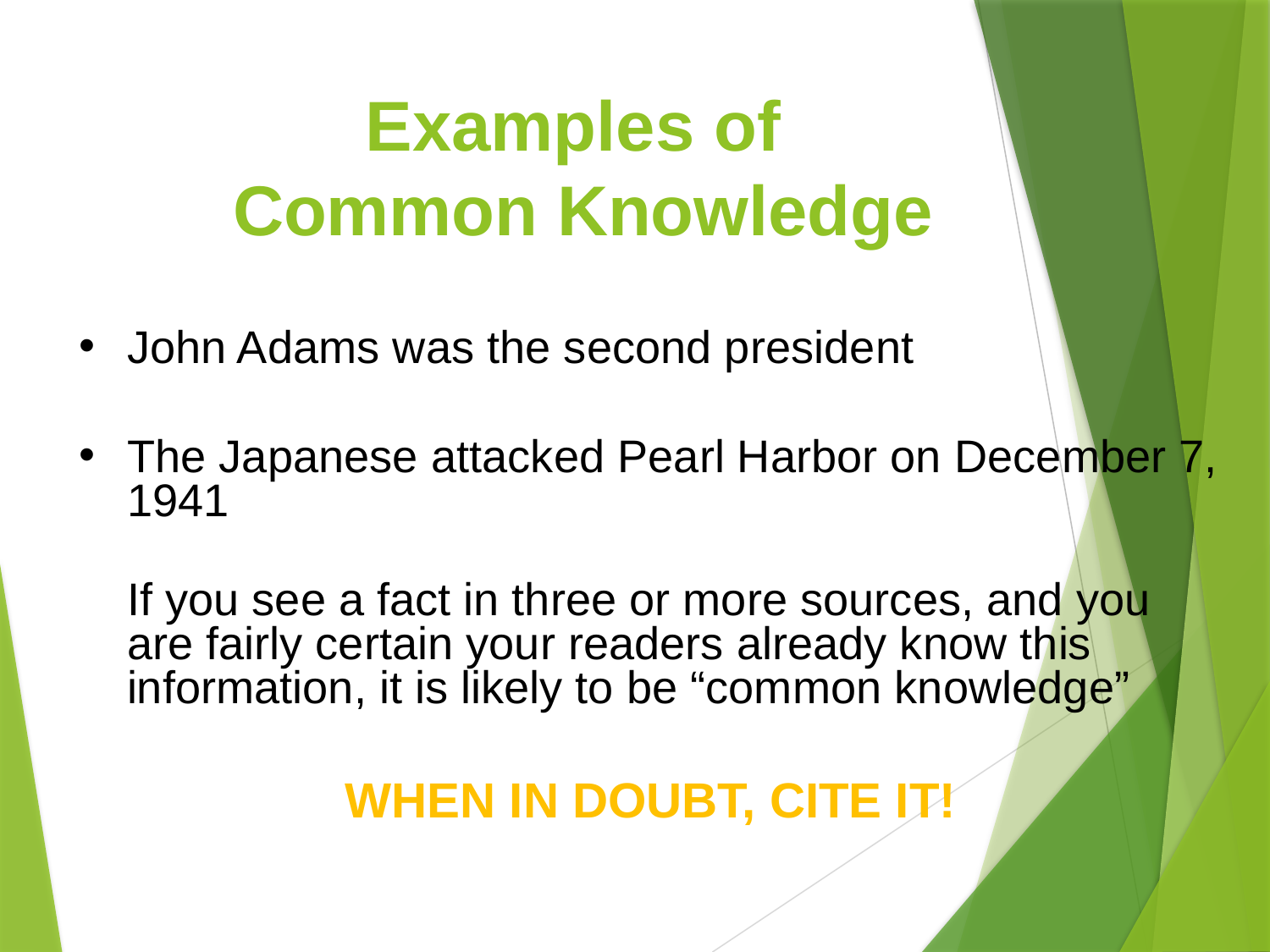

# Examples of Common Knowledge

John Adams was the second president

The Japanese attacked Pearl Harbor on December 7, 1941

	If you see a fact in three or more sources, and you are fairly certain your readers already know this information, it is likely to be “common knowledge”

WHEN IN DOUBT, CITE IT!